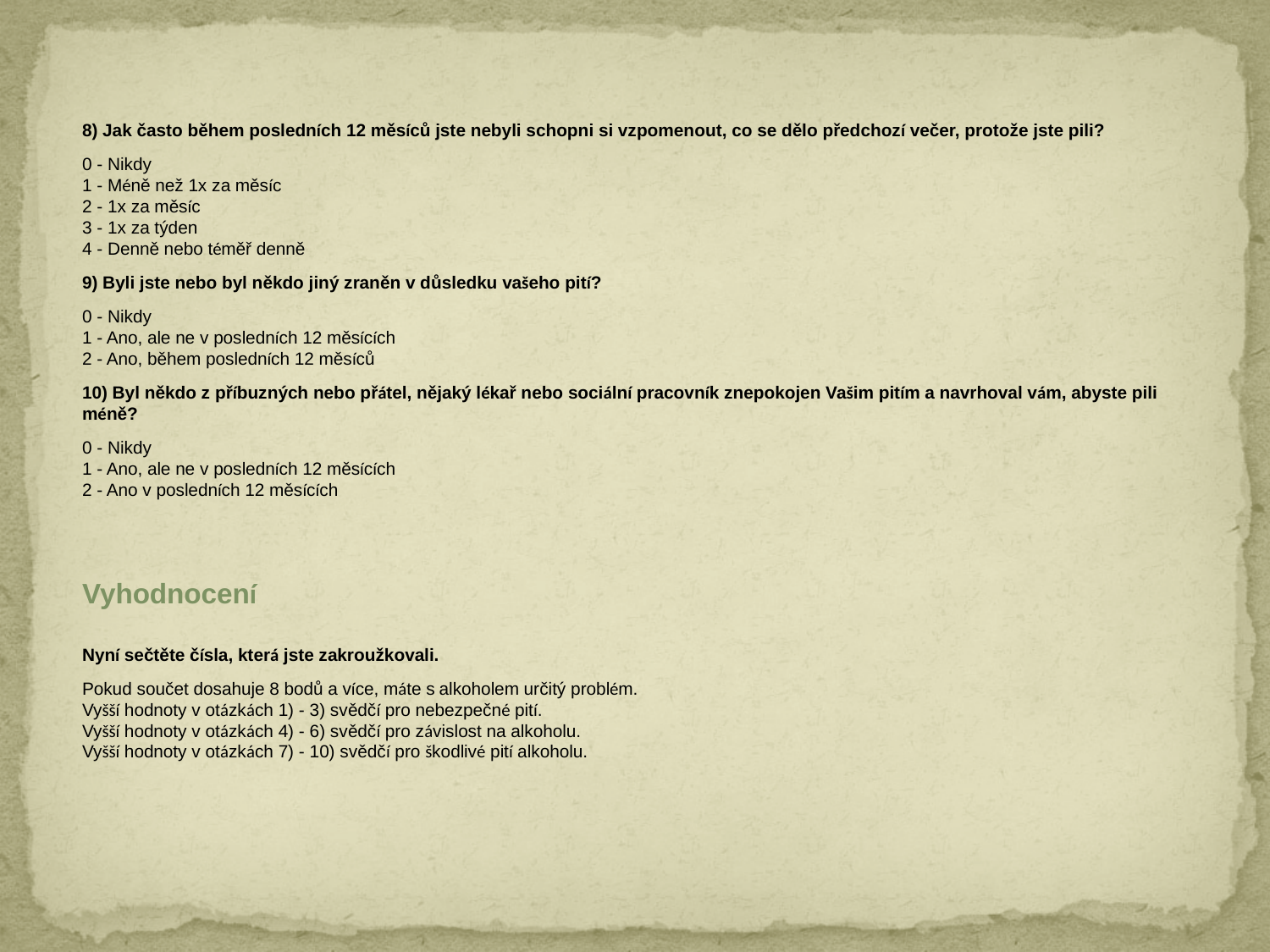

8) Jak často během posledních 12 měsíců jste nebyli schopni si vzpomenout, co se dělo předchozí večer, protože jste pili?

0 - Nikdy
1 - Méně než 1x za měsíc
2 - 1x za měsíc
3 - 1x za týden
4 - Denně nebo téměř denně

9) Byli jste nebo byl někdo jiný zraněn v důsledku vašeho pití?

0 - Nikdy
1 - Ano, ale ne v posledních 12 měsících
2 - Ano, během posledních 12 měsíců

10) Byl někdo z příbuzných nebo přátel, nějaký lékař nebo sociální pracovník znepokojen Vašim pitím a navrhoval vám, abyste pili méně?

0 - Nikdy
1 - Ano, ale ne v posledních 12 měsících
2 - Ano v posledních 12 měsících

Vyhodnocení

Nyní sečtěte čísla, která jste zakroužkovali.

Pokud součet dosahuje 8 bodů a více, máte s alkoholem určitý problém.
Vyšší hodnoty v otázkách 1) - 3) svědčí pro nebezpečné pití.
Vyšší hodnoty v otázkách 4) - 6) svědčí pro závislost na alkoholu.
Vyšší hodnoty v otázkách 7) - 10) svědčí pro škodlivé pití alkoholu.